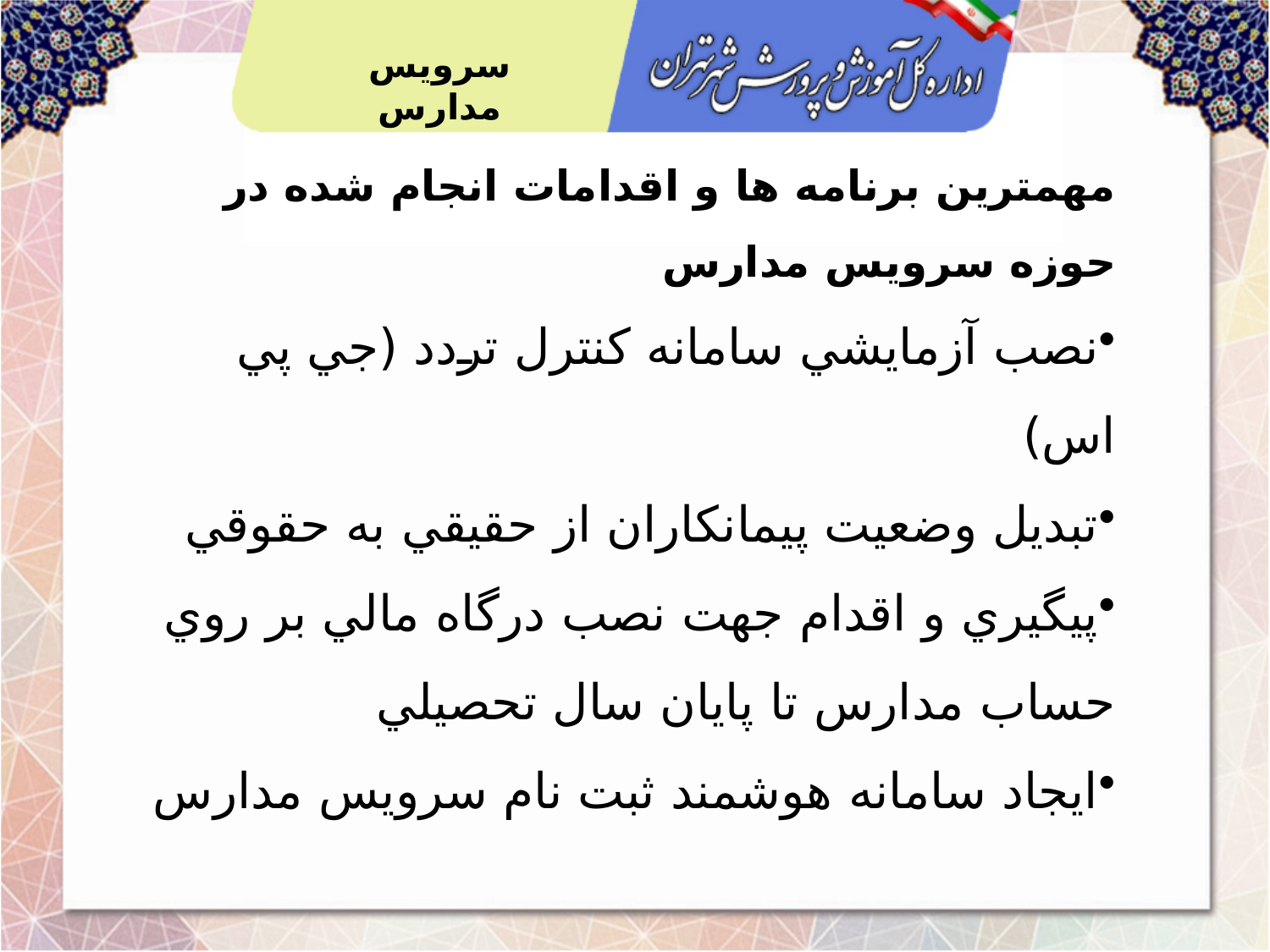

سرویس مدارس
مهمترين برنامه ها و اقدامات انجام شده در حوزه سرويس مدارس
نصب آزمايشي سامانه كنترل تردد (جي پي اس)
تبديل وضعيت پيمانكاران از حقيقي به حقوقي
پيگيري و اقدام جهت نصب درگاه مالي بر روي حساب مدارس تا پايان سال تحصيلي
ايجاد سامانه هوشمند ثبت نام سرويس مدارس